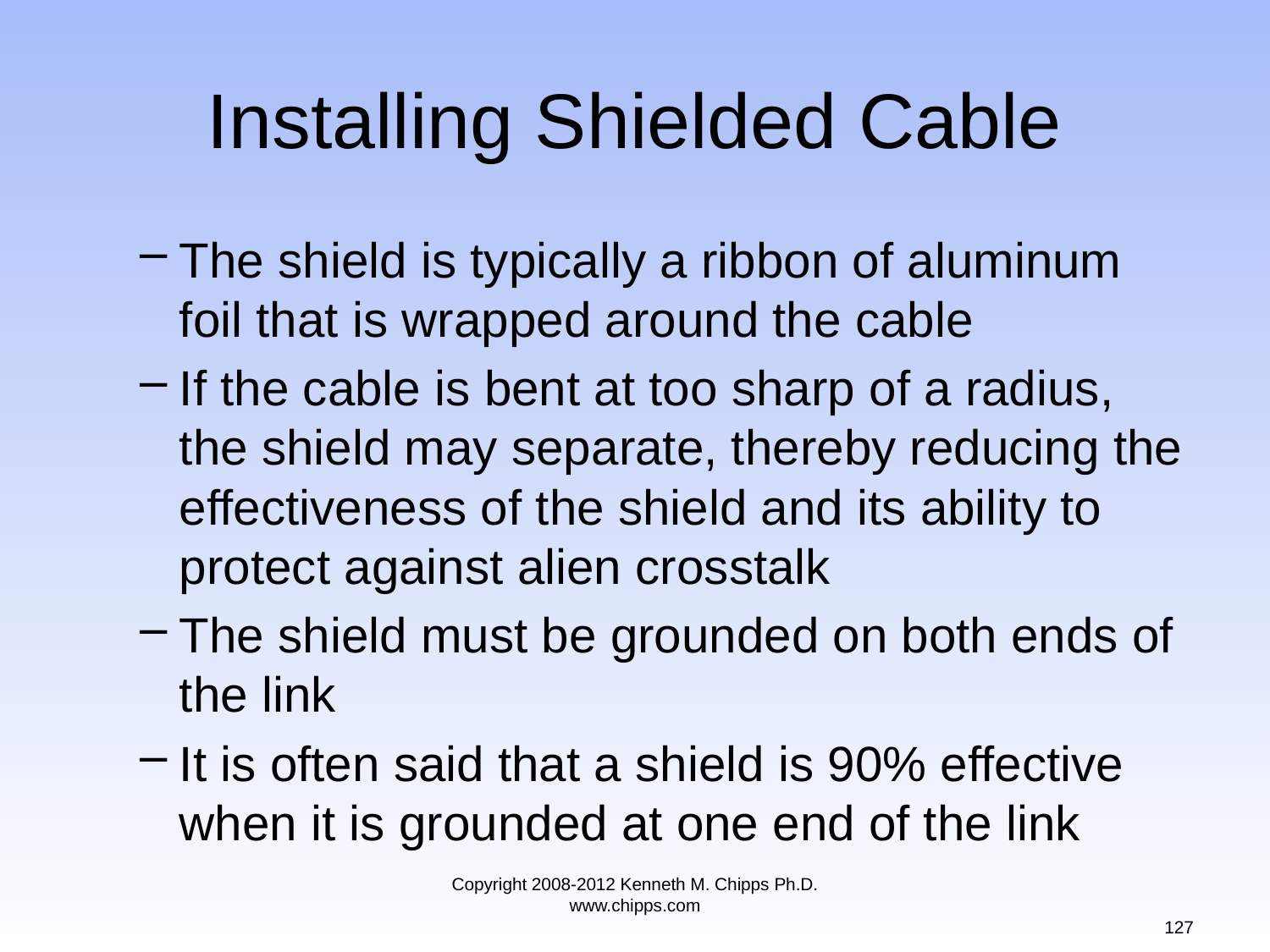

# Installing Shielded Cable
The shield is typically a ribbon of aluminum foil that is wrapped around the cable
If the cable is bent at too sharp of a radius, the shield may separate, thereby reducing the effectiveness of the shield and its ability to protect against alien crosstalk
The shield must be grounded on both ends of the link
It is often said that a shield is 90% effective when it is grounded at one end of the link
Copyright 2008-2012 Kenneth M. Chipps Ph.D. www.chipps.com

127